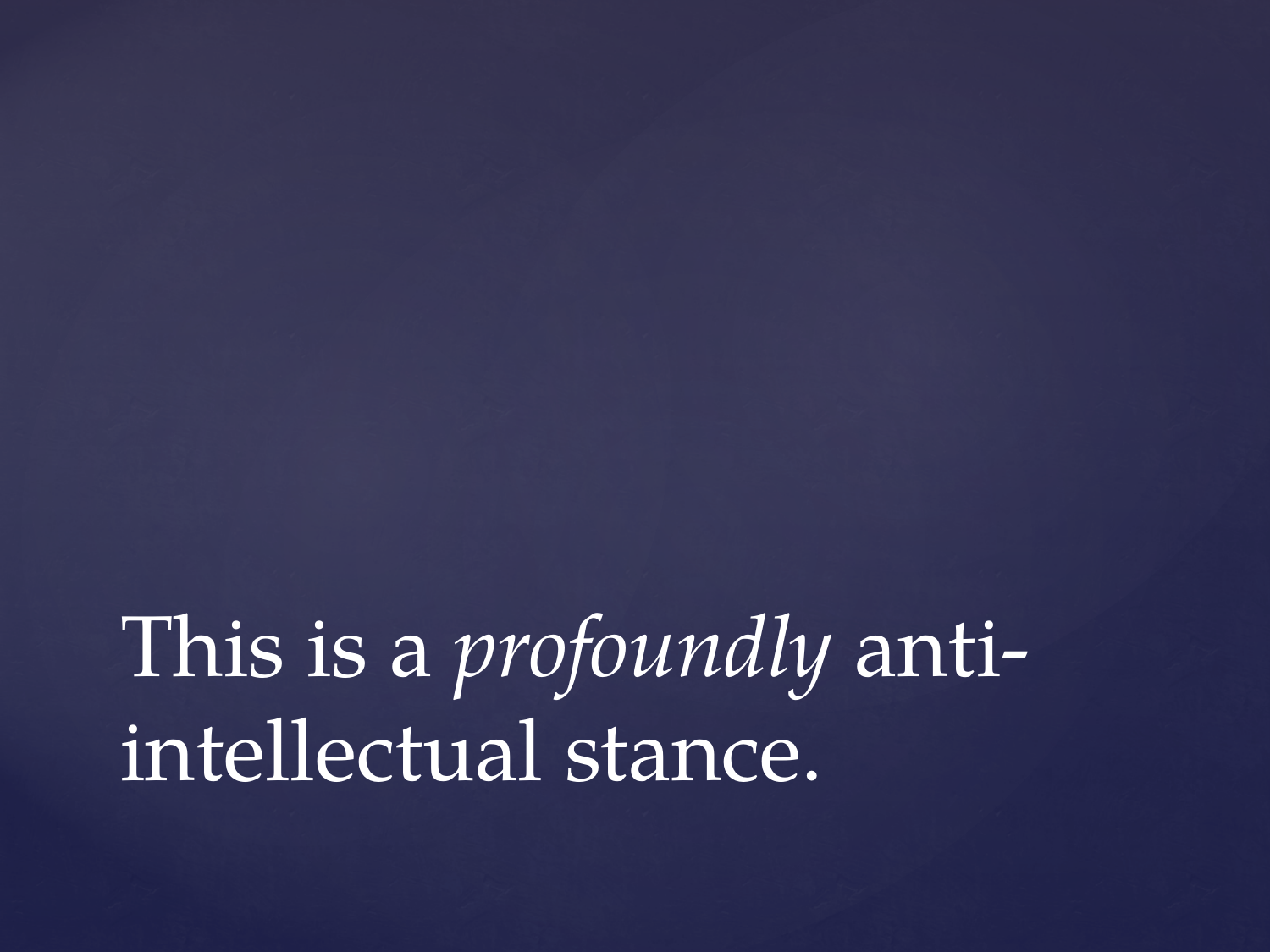

# This is a profoundly anti-intellectual stance.